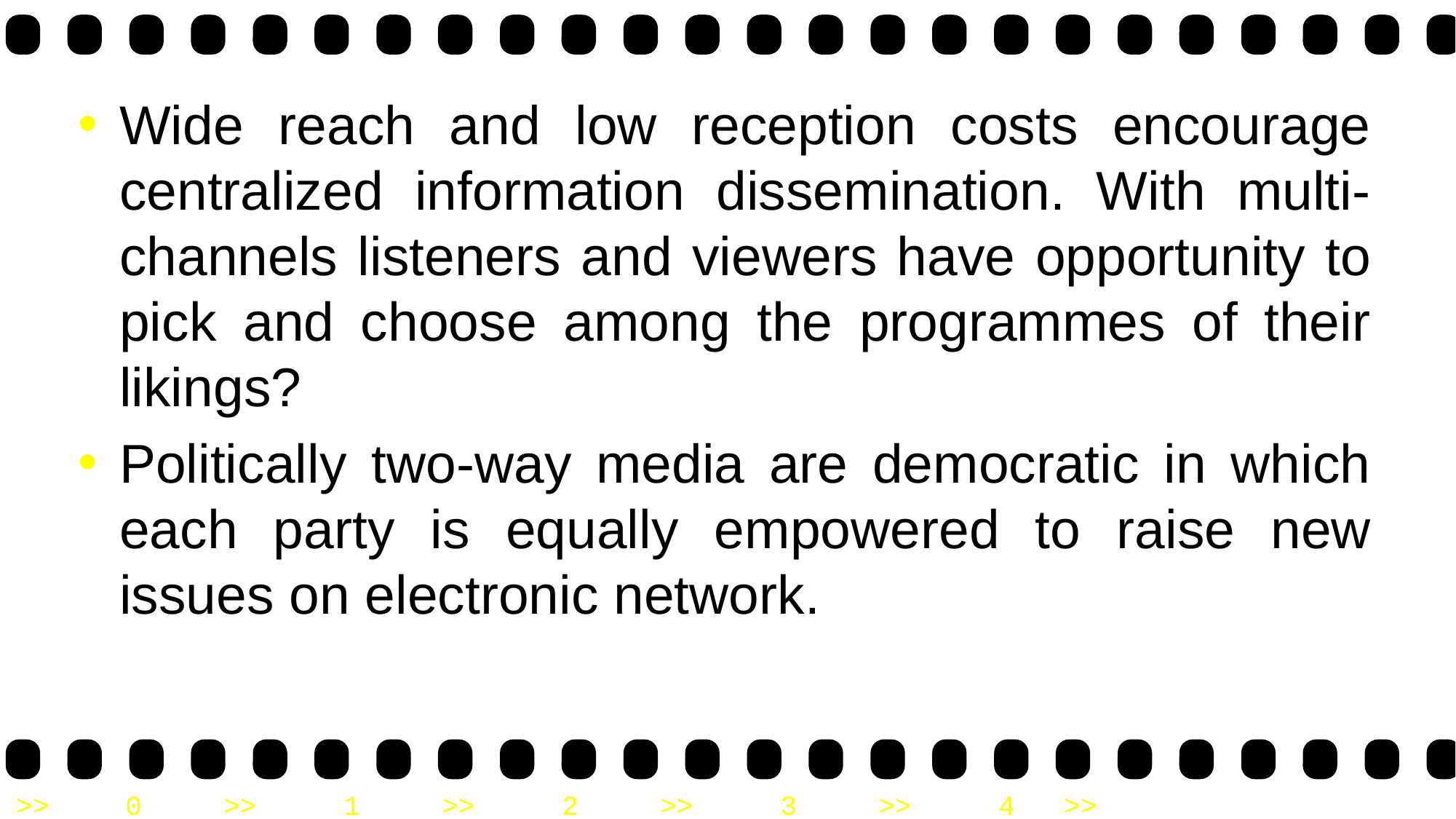

Wide reach and low reception costs encourage centralized information dissemination. With multi-channels listeners and viewers have opportunity to pick and choose among the programmes of their likings?
Politically two-way media are democratic in which each party is equally empowered to raise new issues on electronic network.